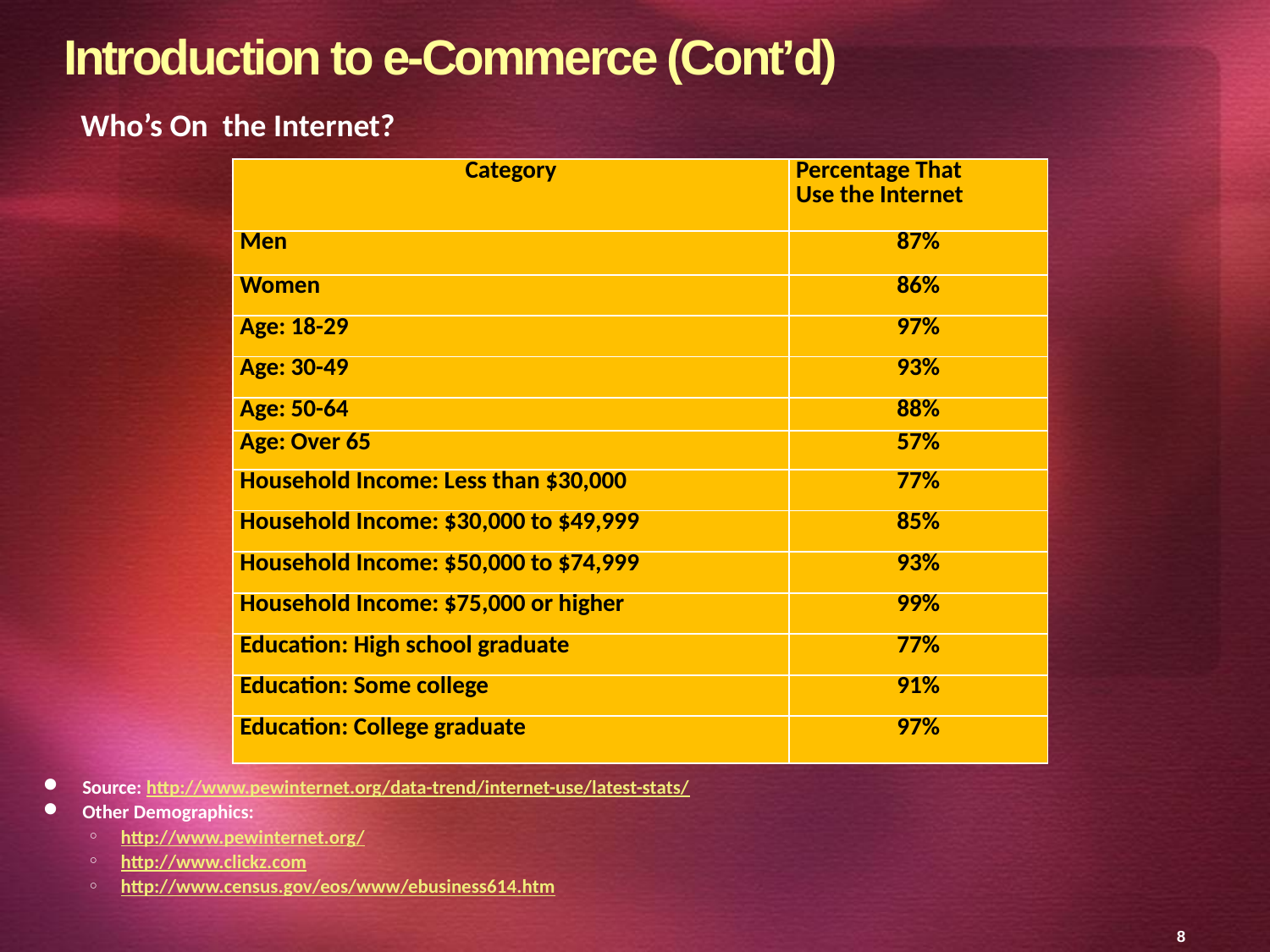

8
# Introduction to e-Commerce (Cont’d)
Who’s On  the Internet?
| Category | Percentage That Use the Internet |
| --- | --- |
| Men | 87% |
| Women | 86% |
| Age: 18-29 | 97% |
| Age: 30-49 | 93% |
| Age: 50-64 | 88% |
| Age: Over 65 | 57% |
| Household Income: Less than $30,000 | 77% |
| Household Income: $30,000 to $49,999 | 85% |
| Household Income: $50,000 to $74,999 | 93% |
| Household Income: $75,000 or higher | 99% |
| Education: High school graduate | 77% |
| Education: Some college | 91% |
| Education: College graduate | 97% |

Source: http://www.pewinternet.org/data-trend/internet-use/latest-stats/
Other Demographics:
http://www.pewinternet.org/
http://www.clickz.com
http://www.census.gov/eos/www/ebusiness614.htm